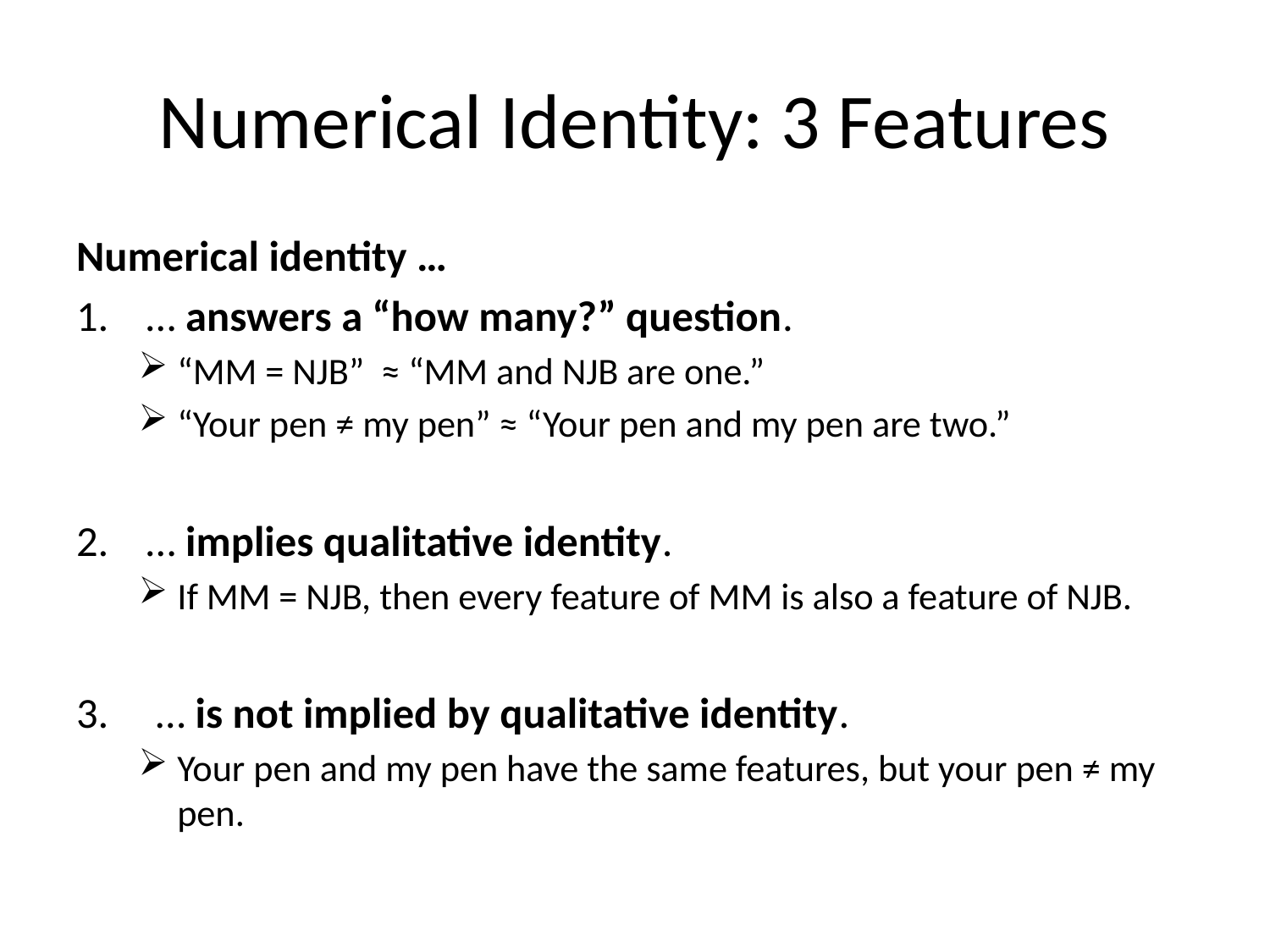

# Numerical Identity: 3 Features
Numerical identity …
… answers a “how many?” question.
“MM = NJB”  ≈ “MM and NJB are one.”
“Your pen ≠ my pen” ≈ “Your pen and my pen are two.”

… implies qualitative identity.
If MM = NJB, then every feature of MM is also a feature of NJB.

 … is not implied by qualitative identity.
Your pen and my pen have the same features, but your pen ≠ my pen.